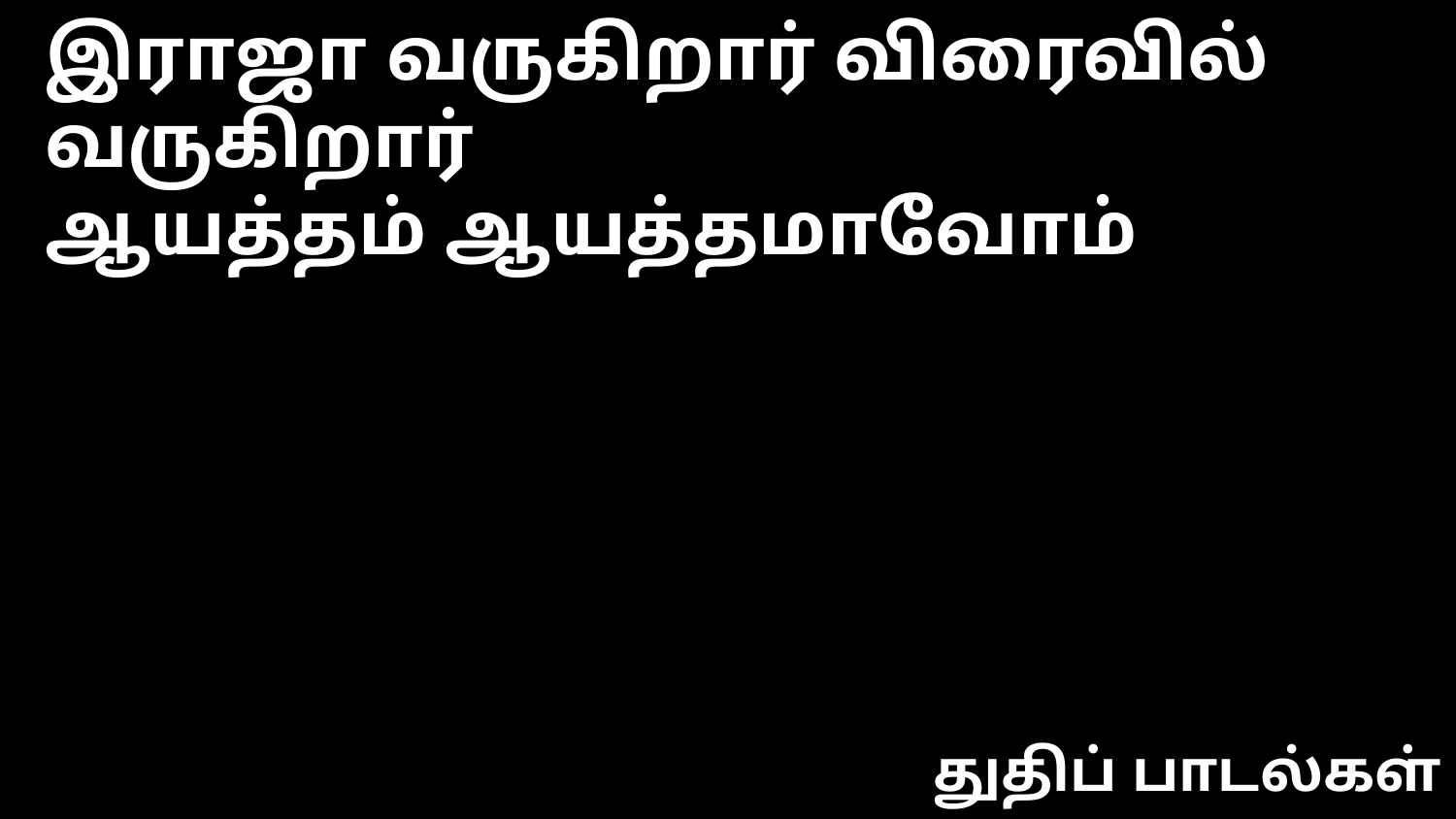

இராஜா வருகிறார் விரைவில் வருகிறார்
ஆயத்தம் ஆயத்தமாவோம்

துதிப் பாடல்கள்